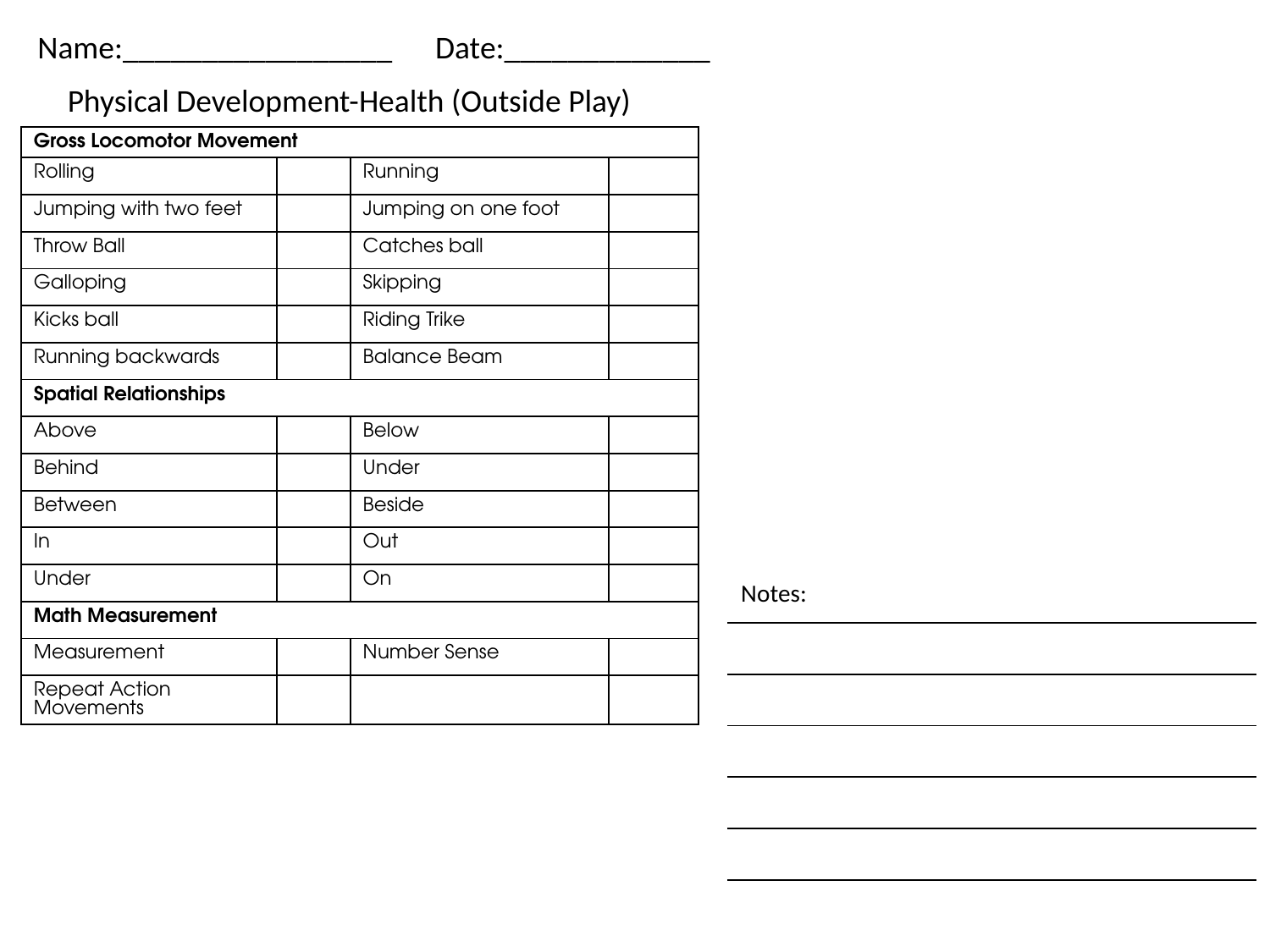

Name:_________________      Date:_____________
Physical Development-Health (Outside Play)
| Gross Locomotor Movement |  |  |  |
| --- | --- | --- | --- |
| Rolling |  | Running |  |
| Jumping with two feet |  | Jumping on one foot |  |
| Throw Ball |  | Catches ball |  |
| Galloping |  | Skipping |  |
| Kicks ball |  | Riding Trike |  |
| Running backwards |  | Balance Beam |  |
| Spatial Relationships |  |  |  |
| Above |  | Below |  |
| Behind |  | Under |  |
| Between |  | Beside |  |
| In |  | Out |  |
| Under |  | On |  |
| Math Measurement |  |  |  |
| Measurement |  | Number Sense |  |
| Repeat Action Movements |  |  |  |
|  |
| --- |
|  |
|  |
|  |
|  |
|  |
|  |
Notes: